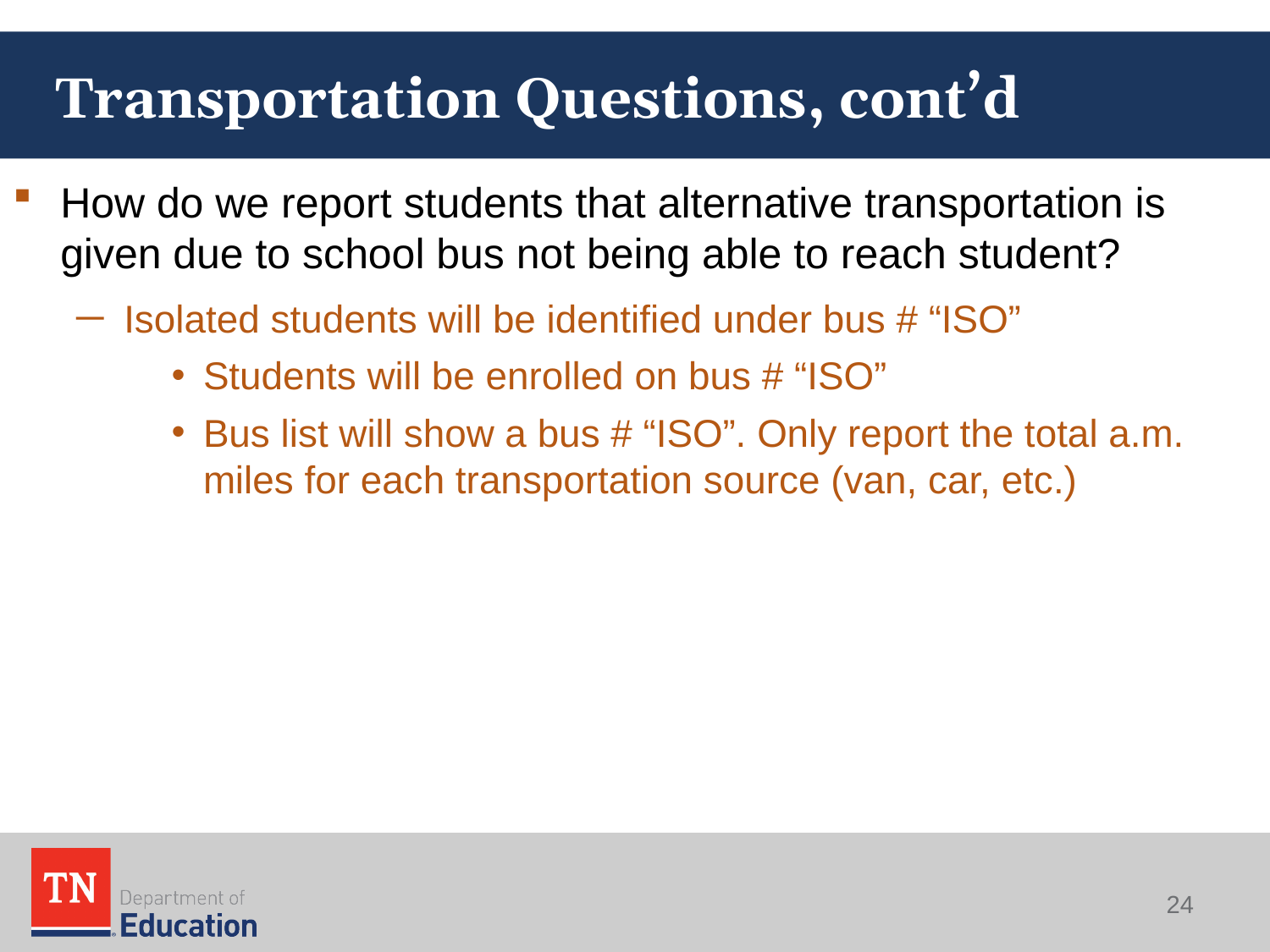

# Transportation Questions, cont’d
How do we report students that alternative transportation is given due to school bus not being able to reach student?

Isolated students will be identified under bus # “ISO”
Students will be enrolled on bus # “ISO”
Bus list will show a bus # “ISO”. Only report the total a.m. miles for each transportation source (van, car, etc.)

24